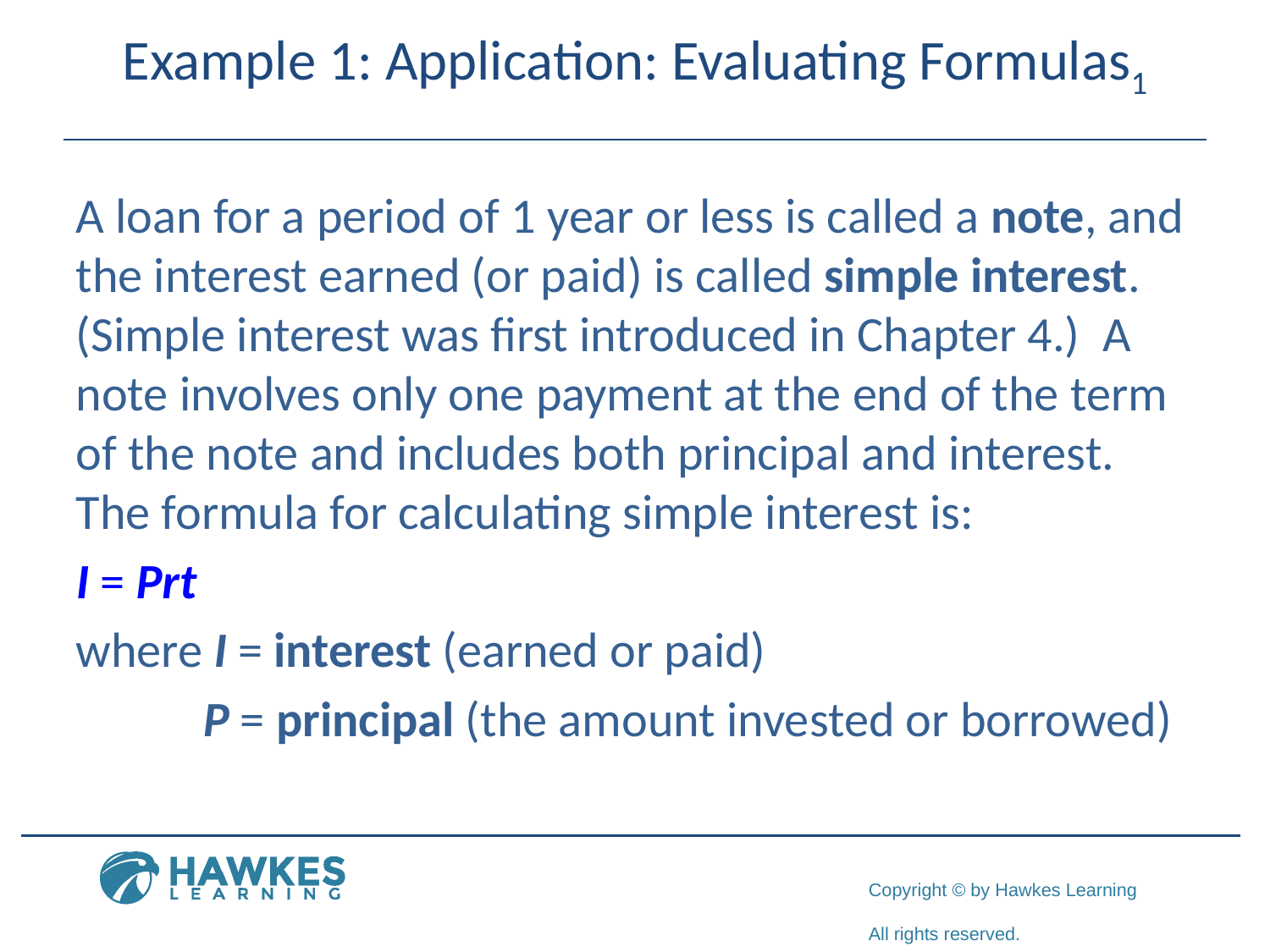

# Example 1: Application: Evaluating Formulas1
A loan for a period of 1 year or less is called a note, and the interest earned (or paid) is called simple interest. (Simple interest was first introduced in Chapter 4.)  A note involves only one payment at the end of the term of the note and includes both principal and interest. The formula for calculating simple interest is:
I = Prt
where I = interest (earned or paid)
	P = principal (the amount invested or borrowed)